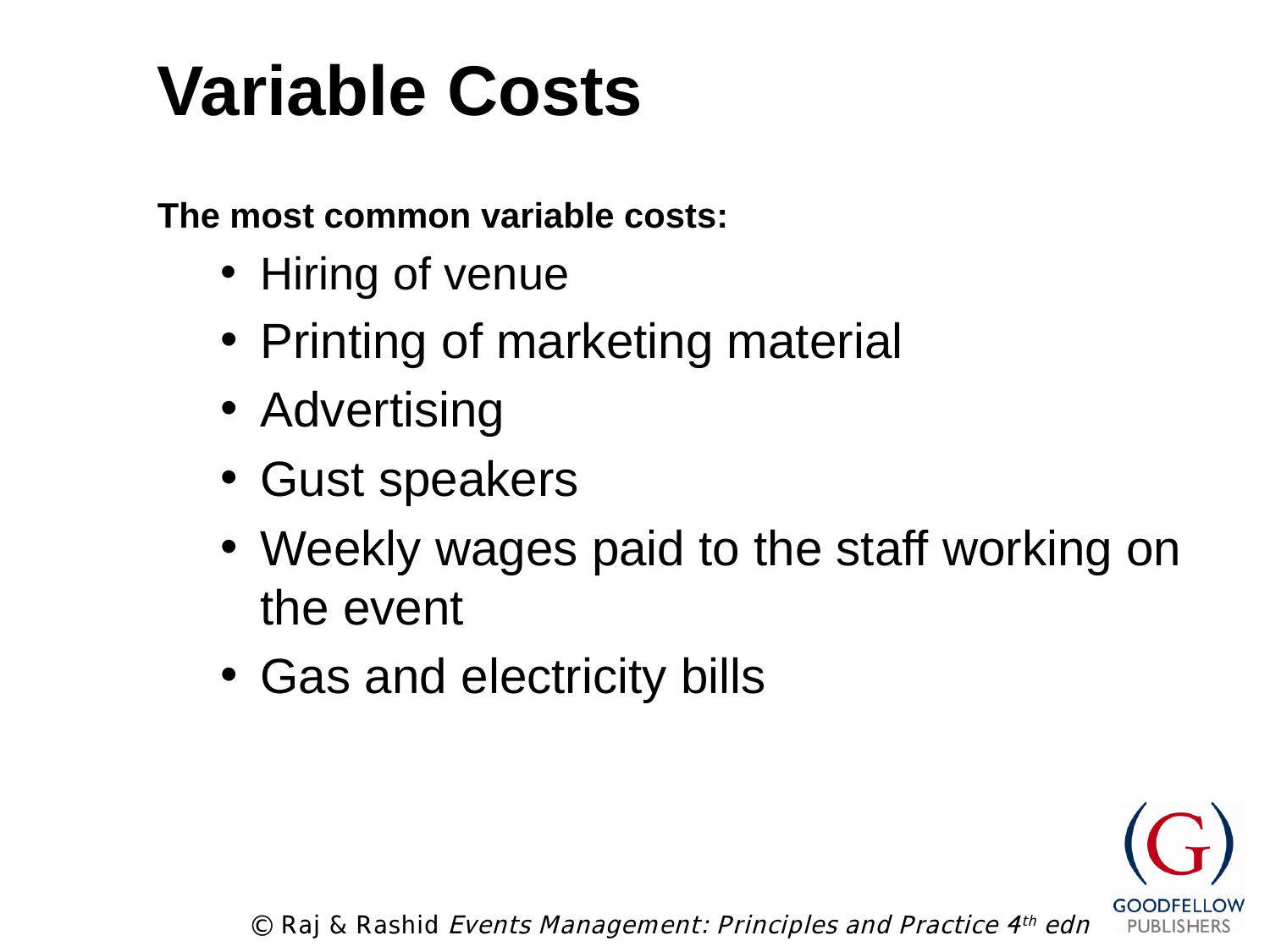

# Variable Costs
The most common variable costs:
Hiring of venue
Printing of marketing material
Advertising
Gust speakers
Weekly wages paid to the staff working on the event
Gas and electricity bills